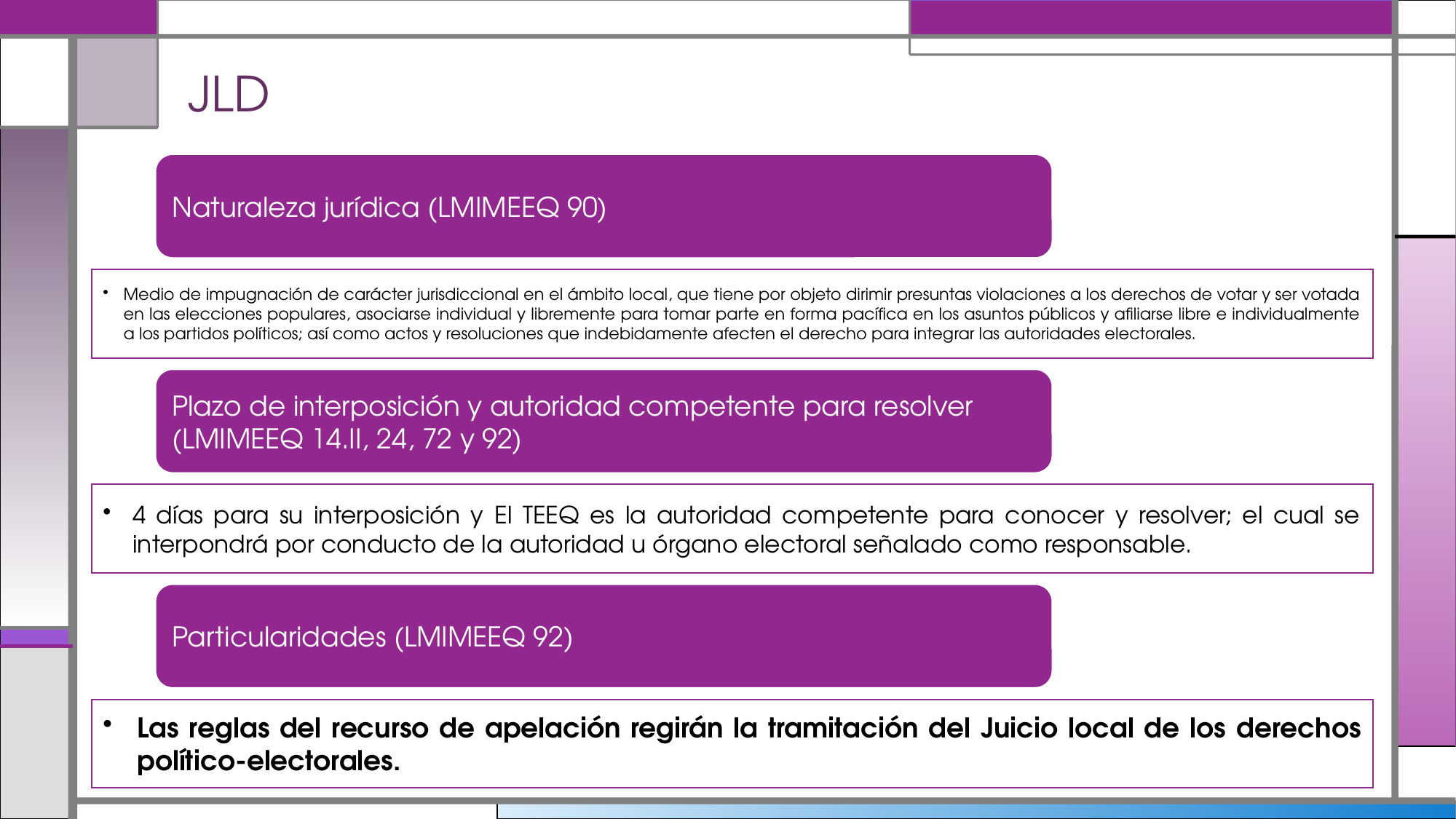

# JLD
Naturaleza jurídica (LMIMEEQ 90)
Plazo de interposición y autoridad competente para resolver (LMIMEEQ 14.II, 24, 72 y 92)
Particularidades (LMIMEEQ 92)
Medio de impugnación de carácter jurisdiccional en el ámbito local, que tiene por objeto dirimir presuntas violaciones a los derechos de votar y ser votada en las elecciones populares, asociarse individual y libremente para tomar parte en forma pacífica en los asuntos públicos y afiliarse libre e individualmente a los partidos políticos; así como actos y resoluciones que indebidamente afecten el derecho para integrar las autoridades electorales.
4 días para su interposición y El TEEQ es la autoridad competente para conocer y resolver; el cual se interpondrá por conducto de la autoridad u órgano electoral señalado como responsable.
Las reglas del recurso de apelación regirán la tramitación del Juicio local de los derechos político-electorales.